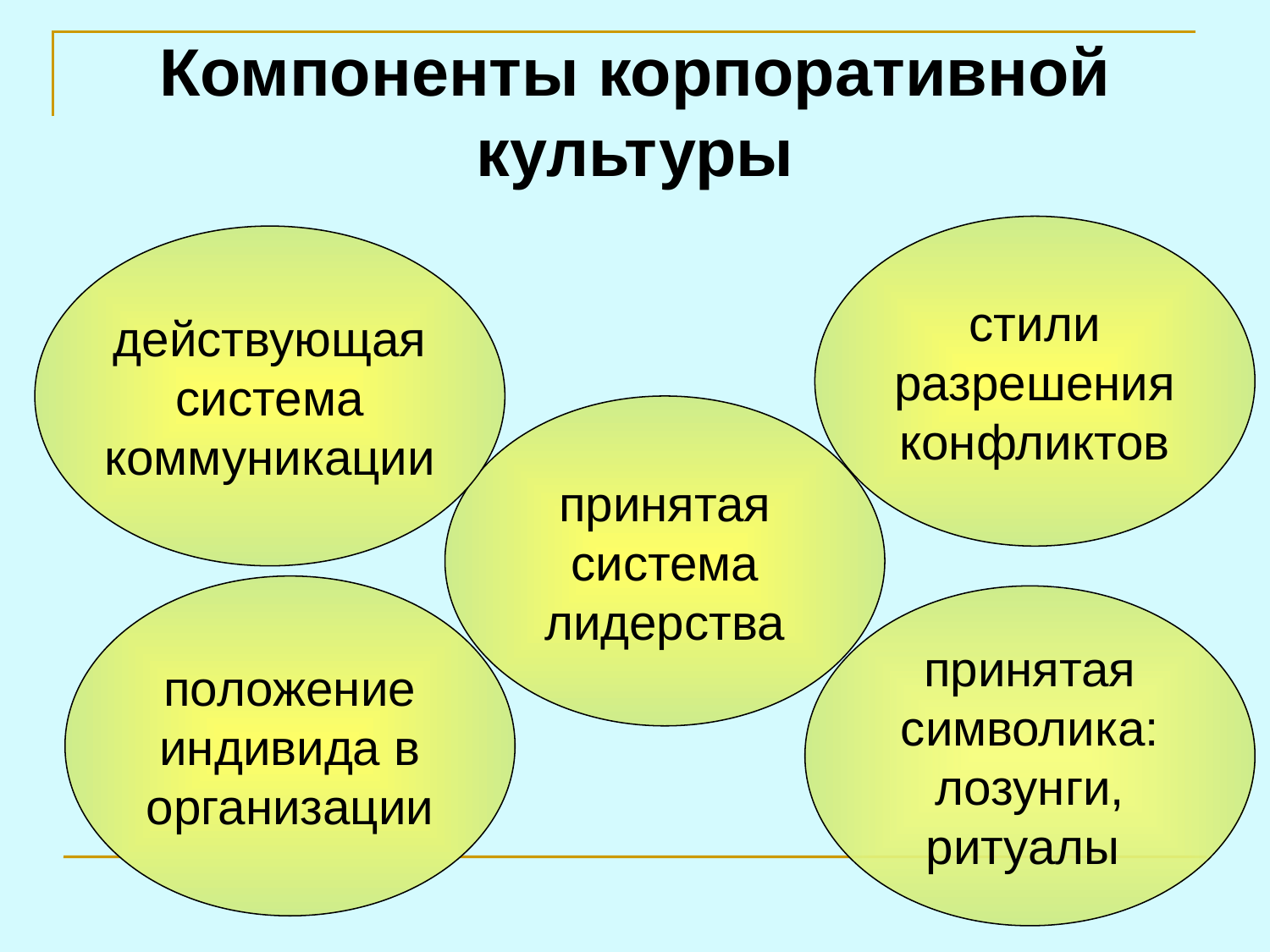

# Компоненты корпоративной культуры
стили разрешения конфликтов
действующая система коммуникации
принятая система лидерства
положение индивида в организации
принятая символика: лозунги, ритуалы